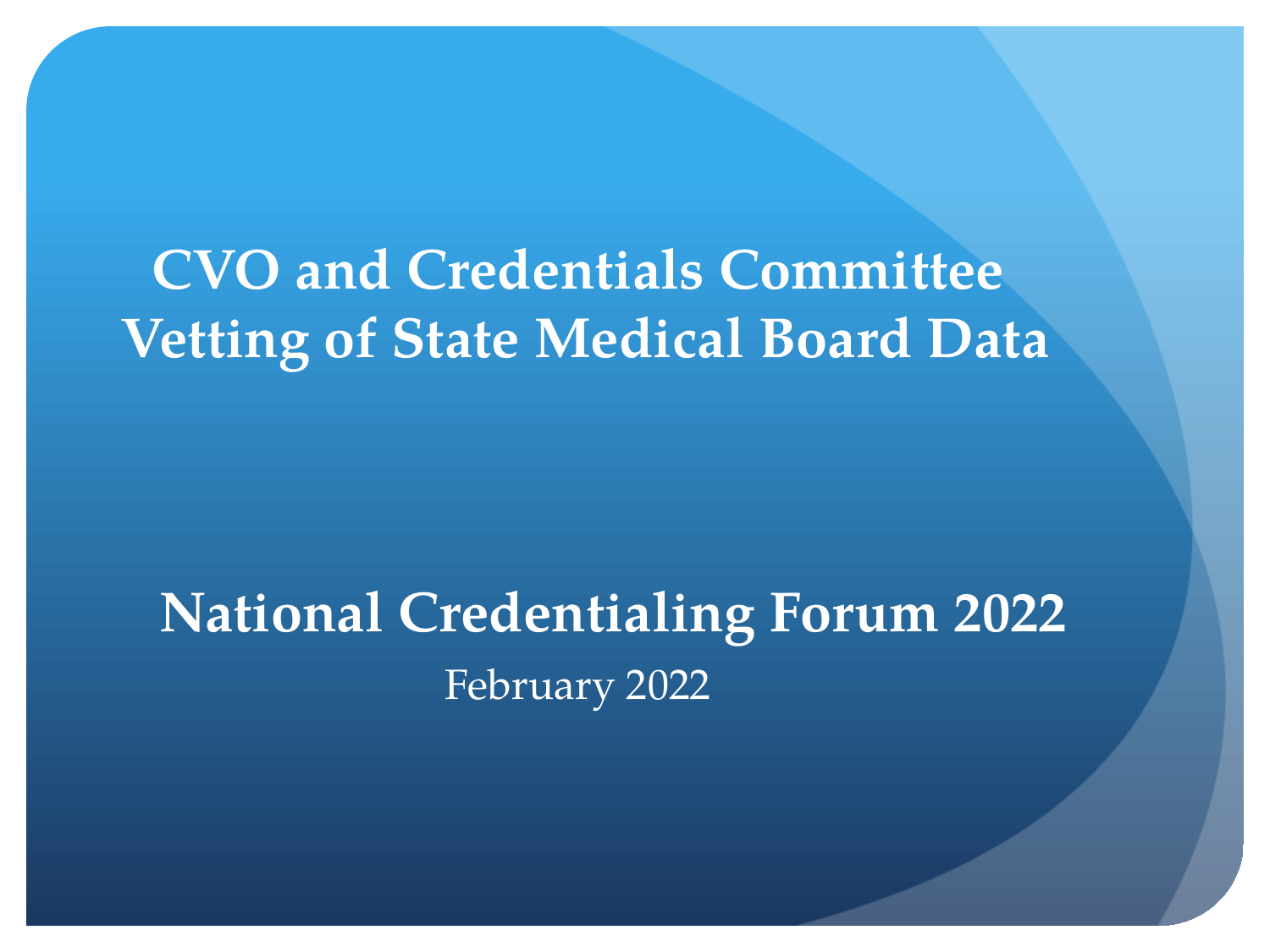

# CVO and Credentials Committee         Vetting of State Medical Board Data

         National Credentialing Forum 2022
		          February 2022